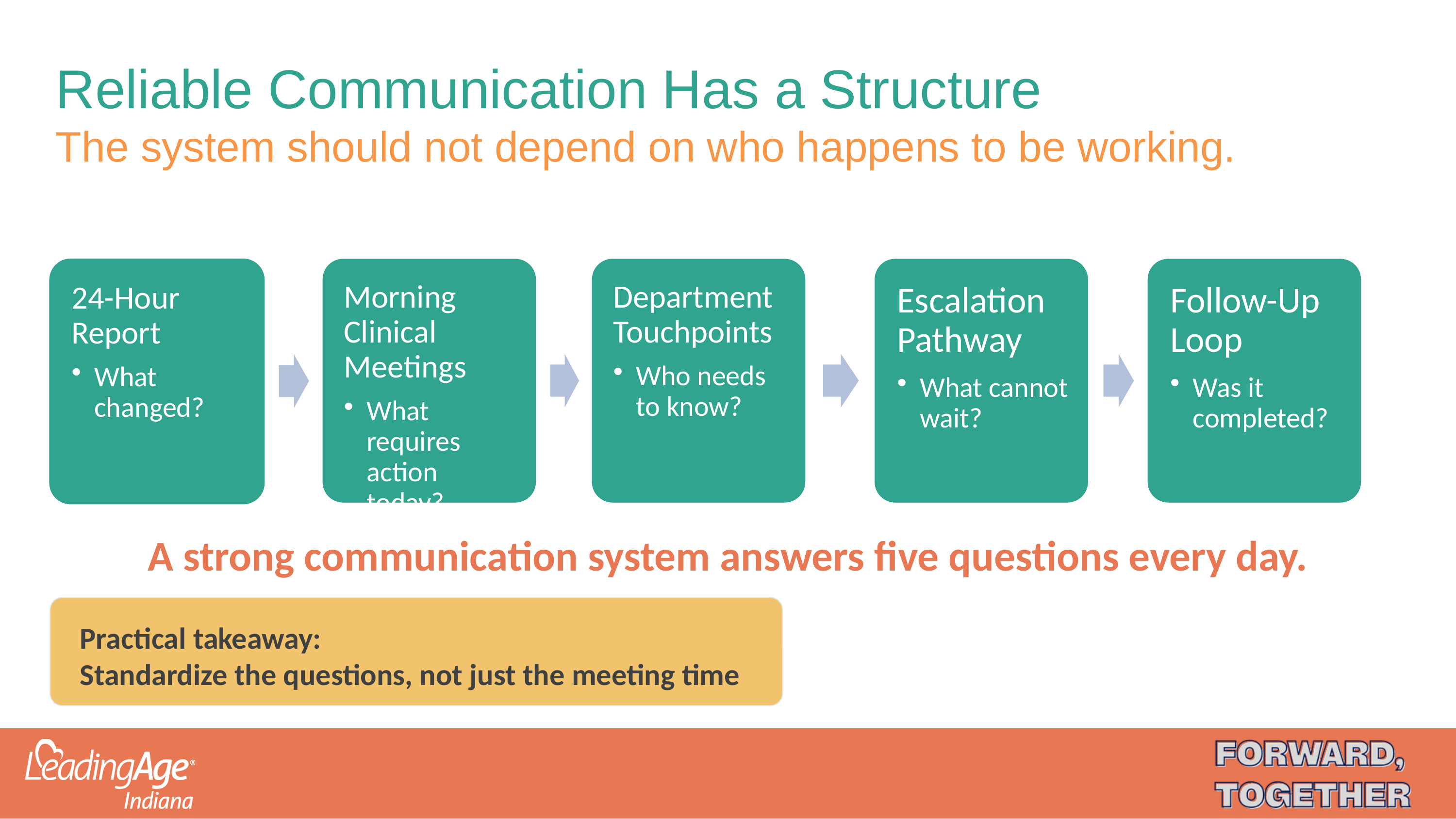

24-Hour Report
What changed?

Morning Clinical Meetings
What requires action today?

Department Touchpoints
Who needs to know?

Escalation Pathway
What cannot wait?

Follow-Up Loop
Was it completed?
# Reliable Communication Has a Structure The system should not depend on who happens to be working.
A strong communication system answers five questions every day.

Practical takeaway:
Standardize the questions, not just the meeting time